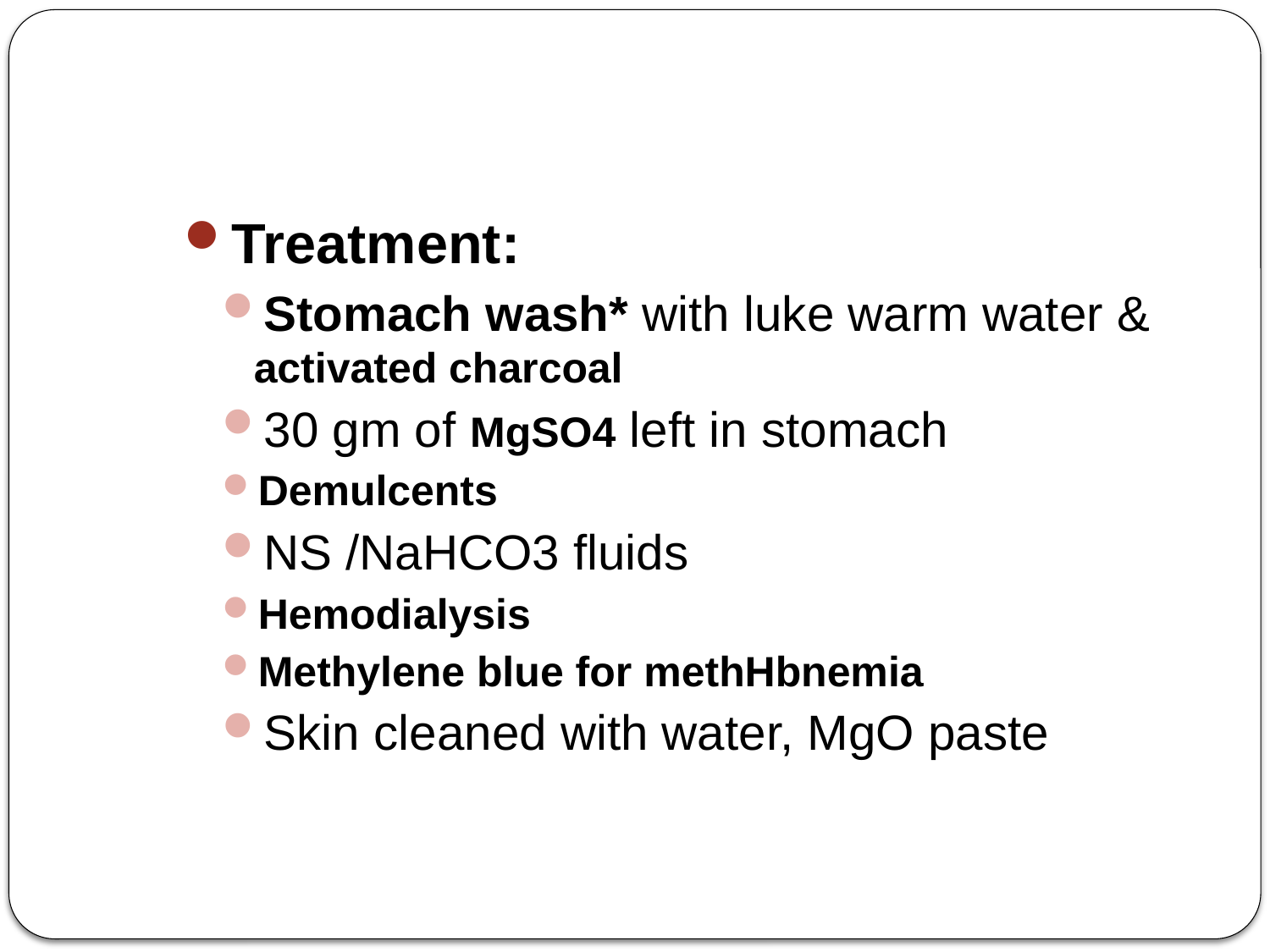

#
Treatment:
Stomach wash* with luke warm water & activated charcoal
30 gm of MgSO4 left in stomach
Demulcents
NS /NaHCO3 fluids
Hemodialysis
Methylene blue for methHbnemia
Skin cleaned with water, MgO paste